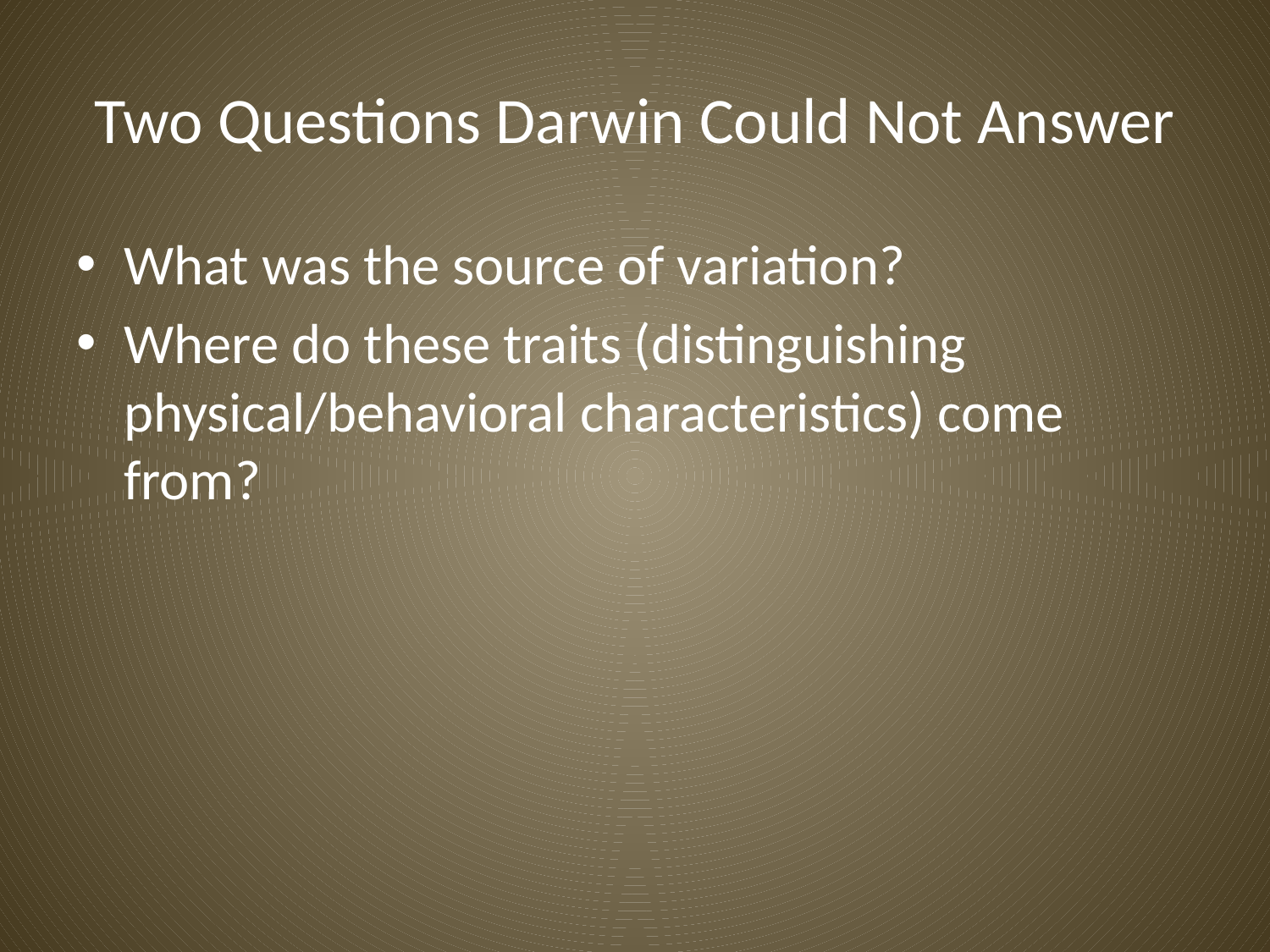

# Two Questions Darwin Could Not Answer
What was the source of variation?
Where do these traits (distinguishing physical/behavioral characteristics) come from?